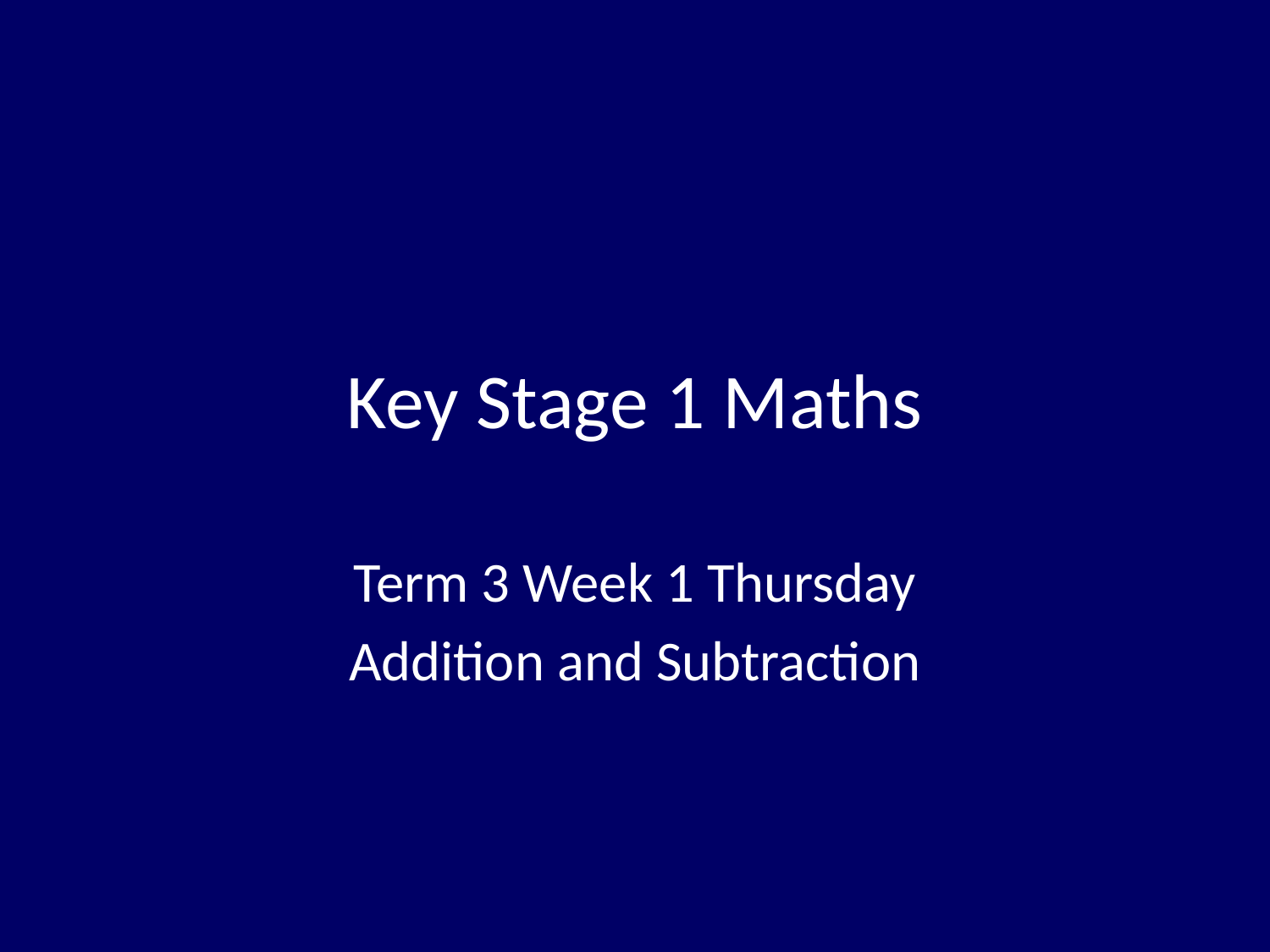

# Key Stage 1 Maths
Term 3 Week 1 Thursday
Addition and Subtraction